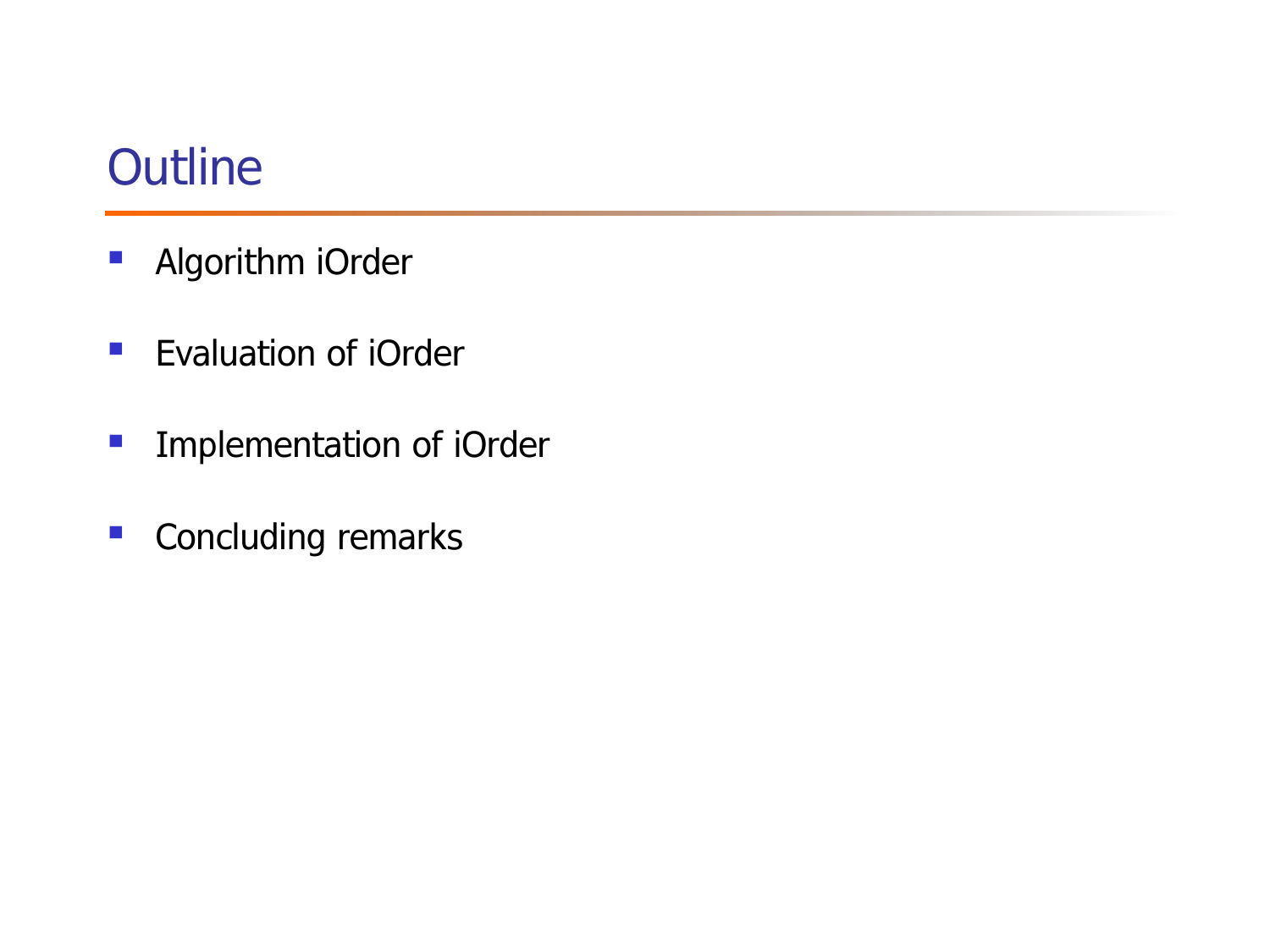

# Outline
Algorithm iOrder
Evaluation of iOrder
Implementation of iOrder
Concluding remarks